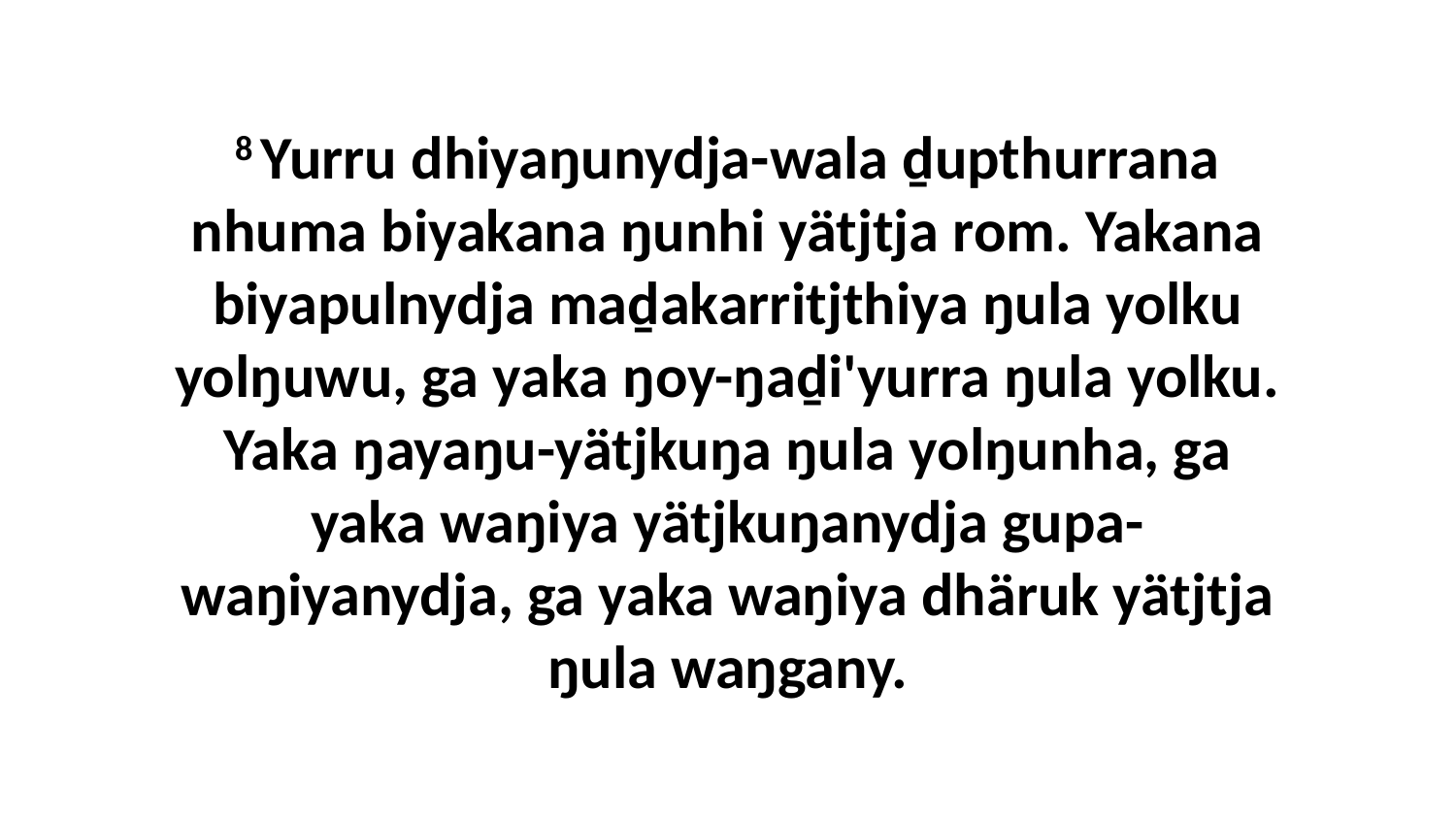

8 Yurru dhiyaŋunydja-wala ḏupthurrana nhuma biyakana ŋunhi yätjtja rom. Yakana biyapulnydja maḏakarritjthiya ŋula yolku yolŋuwu, ga yaka ŋoy-ŋaḏi'yurra ŋula yolku. Yaka ŋayaŋu-yätjkuŋa ŋula yolŋunha, ga yaka waŋiya yätjkuŋanydja gupa-waŋiyanydja, ga yaka waŋiya dhäruk yätjtja ŋula waŋgany.